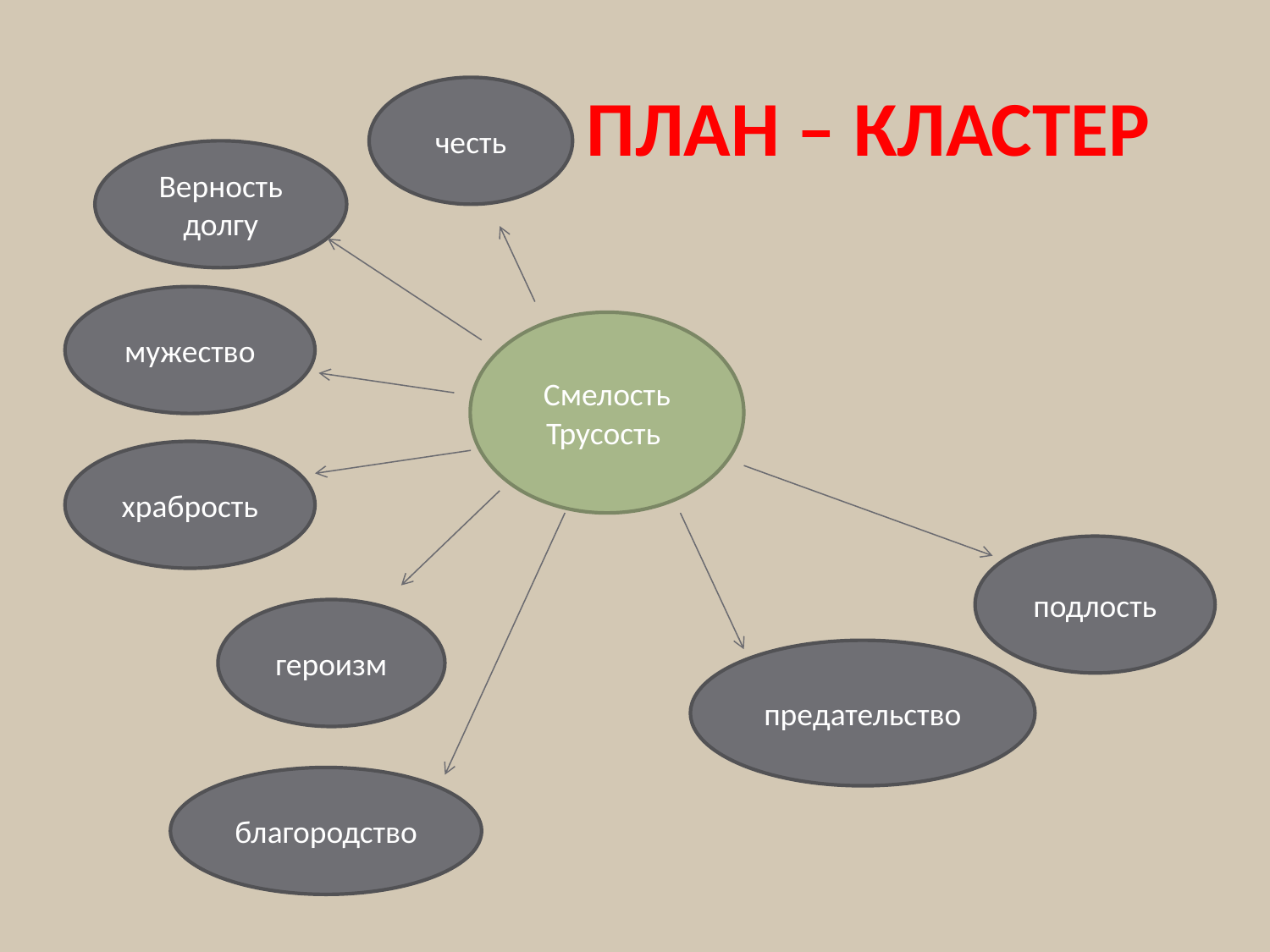

# ПЛАН – КЛАСТЕР
честь
Верность долгу
мужество
Смелость
Трусость
храбрость
подлость
героизм
предательство
благородство